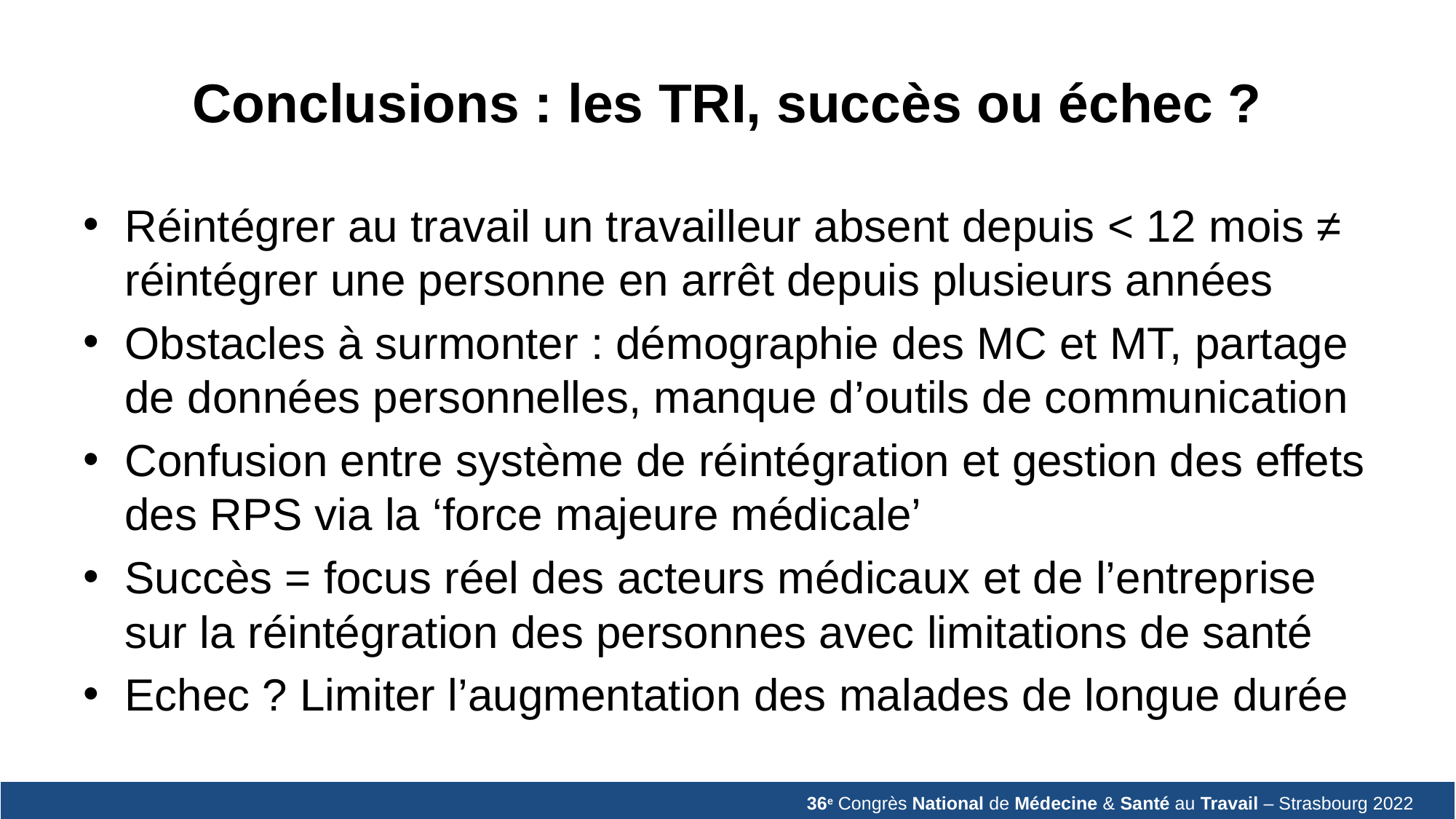

# Conclusions : les TRI, succès ou échec ?
Réintégrer au travail un travailleur absent depuis < 12 mois ≠ réintégrer une personne en arrêt depuis plusieurs années
Obstacles à surmonter : démographie des MC et MT, partage de données personnelles, manque d’outils de communication
Confusion entre système de réintégration et gestion des effets des RPS via la ‘force majeure médicale’
Succès = focus réel des acteurs médicaux et de l’entreprise sur la réintégration des personnes avec limitations de santé
Echec ? Limiter l’augmentation des malades de longue durée
36e Congrès National de Médecine & Santé au Travail – Strasbourg 2022